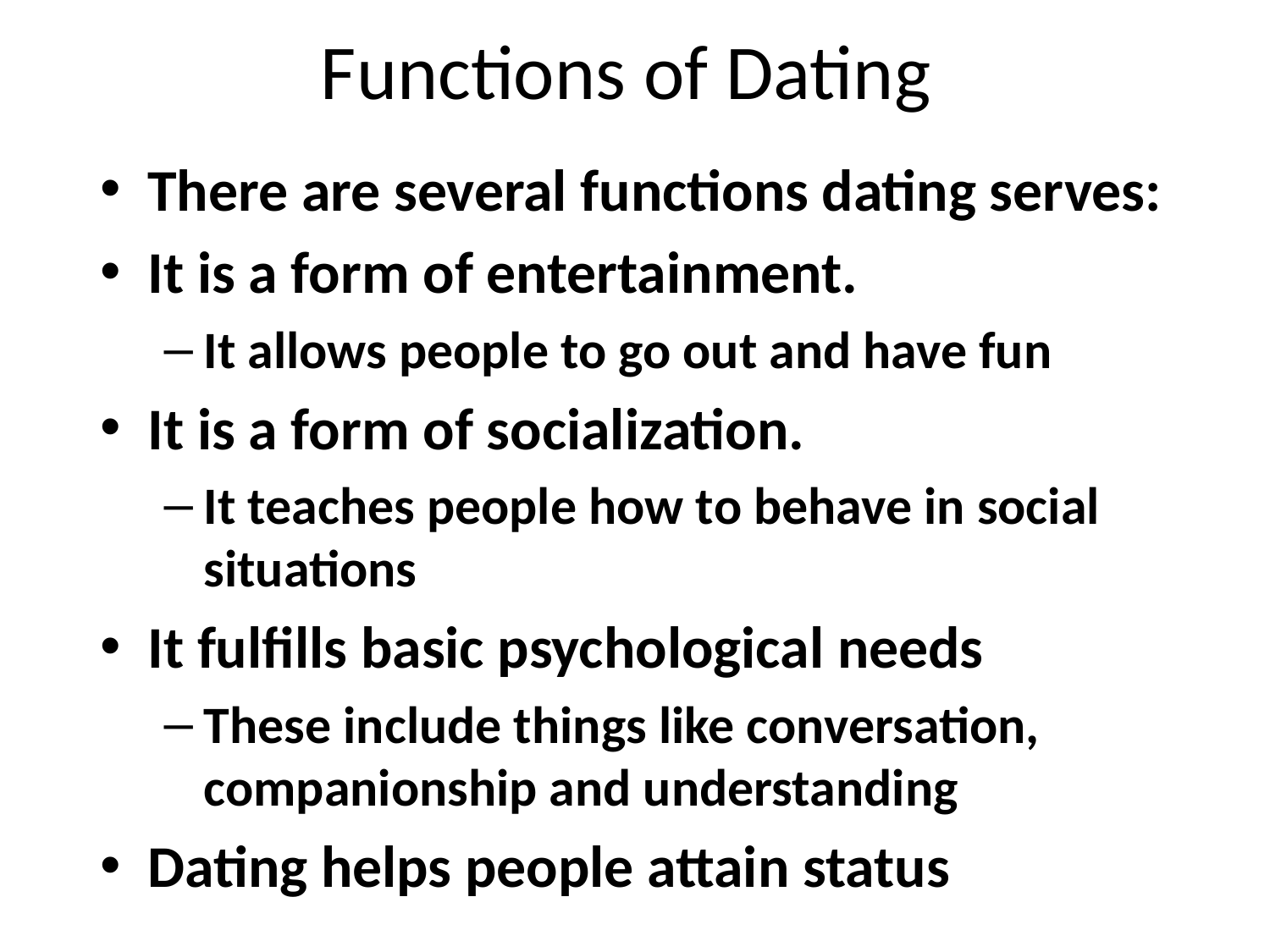

# Functions of Dating
There are several functions dating serves:
It is a form of entertainment.
It allows people to go out and have fun
It is a form of socialization.
It teaches people how to behave in social situations
It fulfills basic psychological needs
These include things like conversation, companionship and understanding
Dating helps people attain status